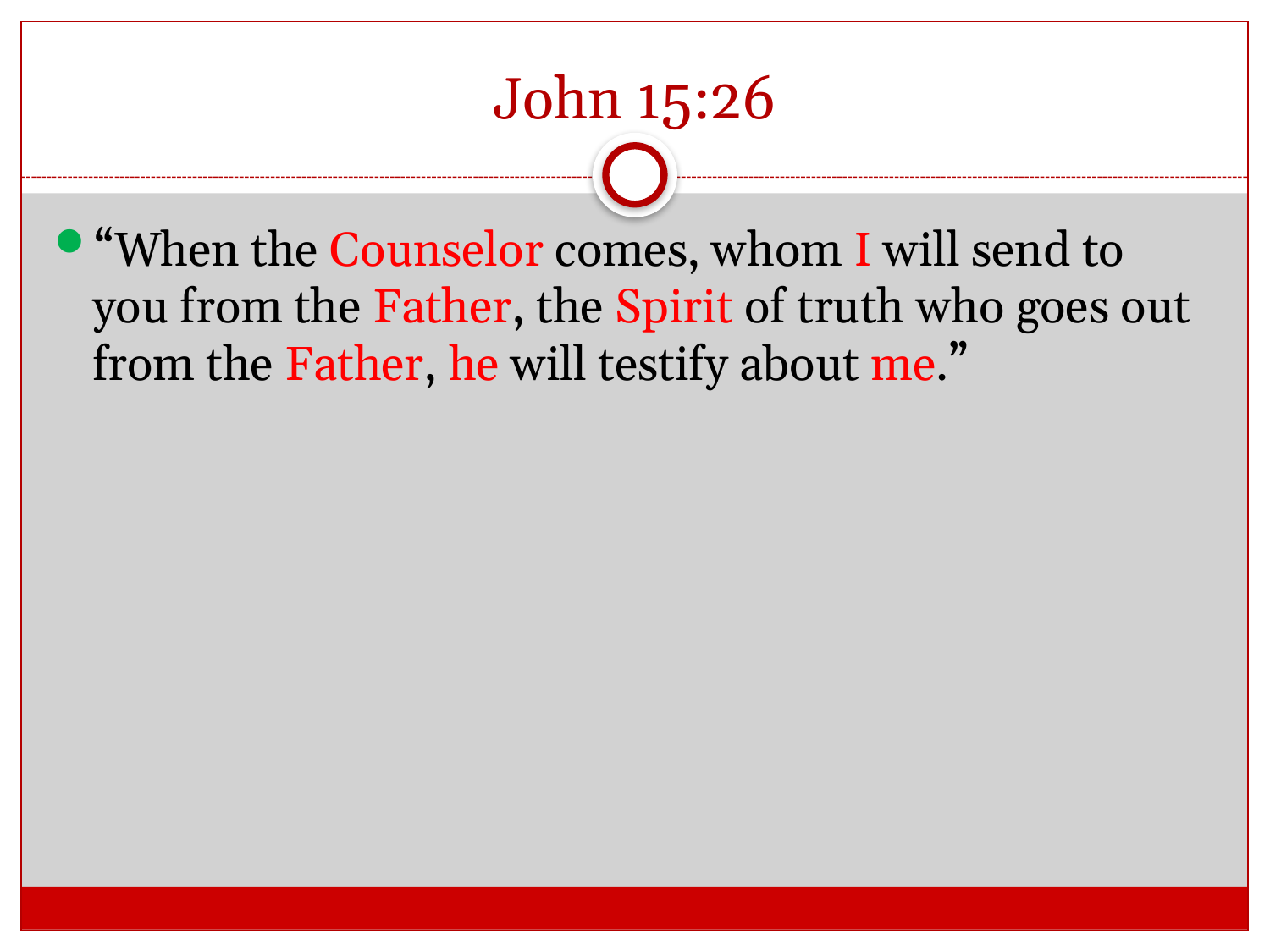

# John 15:26
“When the Counselor comes, whom I will send to you from the Father, the Spirit of truth who goes out from the Father, he will testify about me.”